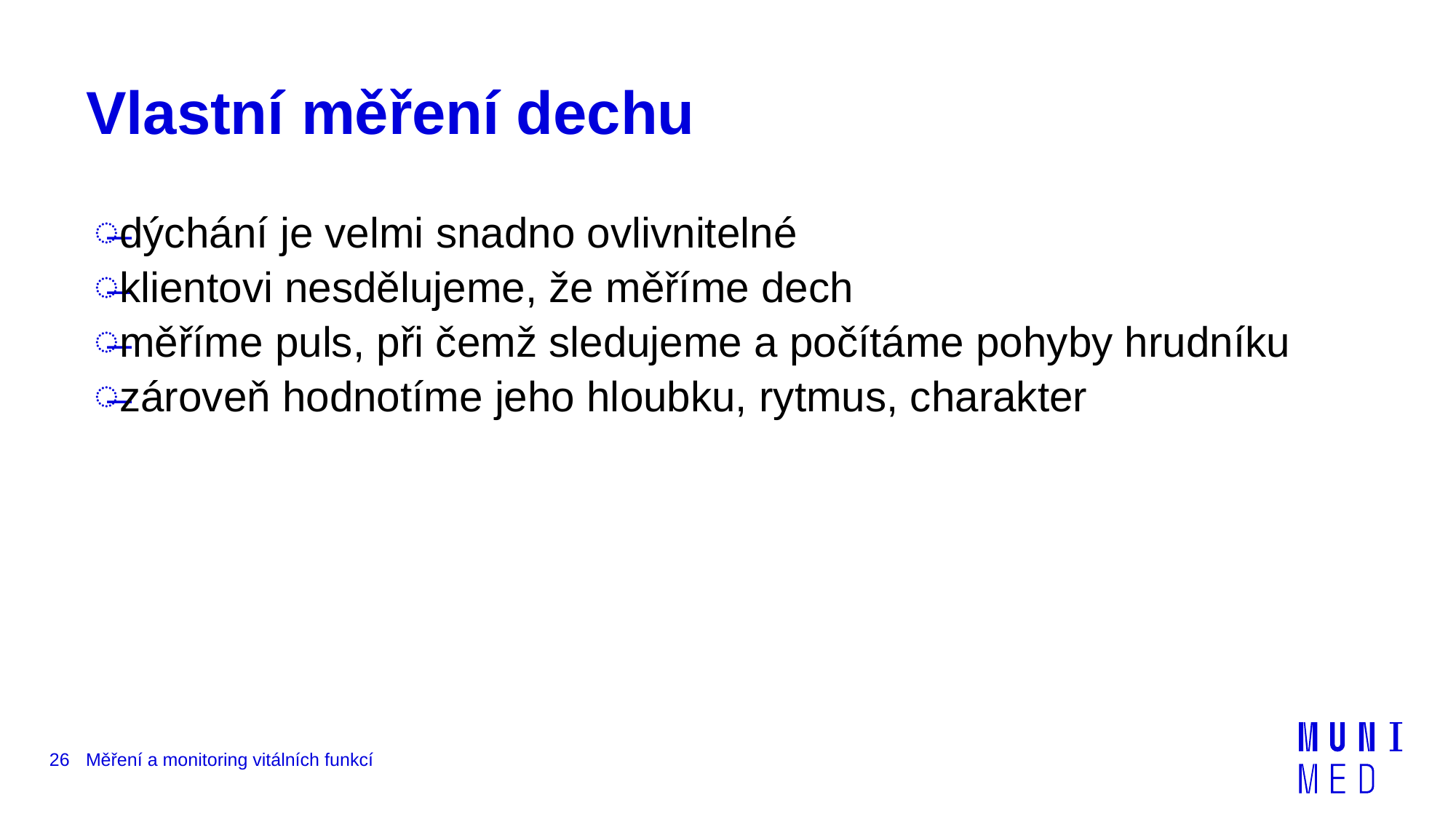

# Vlastní měření dechu
dýchání je velmi snadno ovlivnitelné
klientovi nesdělujeme, že měříme dech
měříme puls, při čemž sledujeme a počítáme pohyby hrudníku
zároveň hodnotíme jeho hloubku, rytmus, charakter

26
Měření a monitoring vitálních funkcí